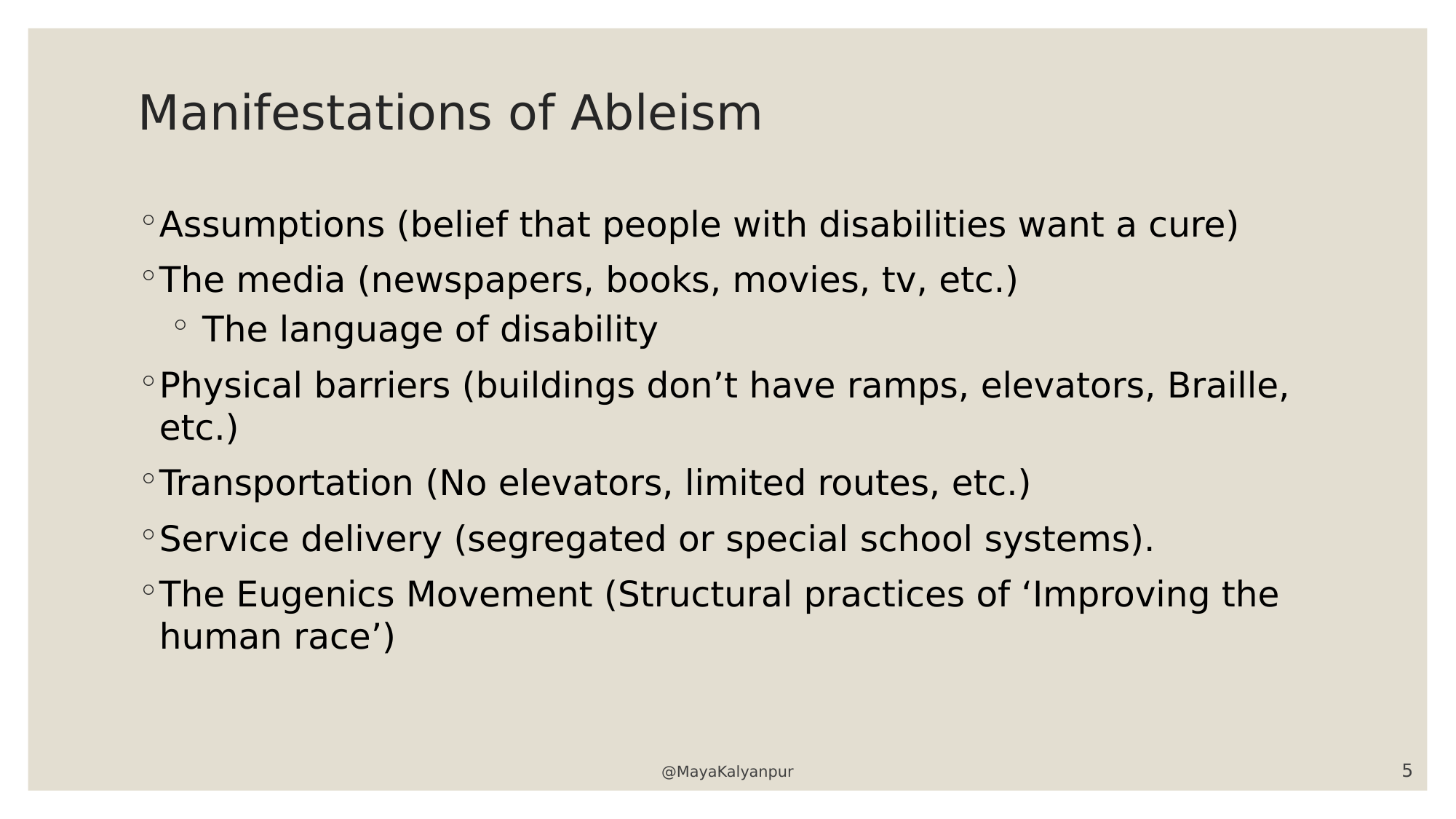

# Manifestations of Ableism
Assumptions (belief that people with disabilities want a cure)
The media (newspapers, books, movies, tv, etc.)
 The language of disability
Physical barriers (buildings don’t have ramps, elevators, Braille, etc.)
Transportation (No elevators, limited routes, etc.)
Service delivery (segregated or special school systems).
The Eugenics Movement (Structural practices of ‘Improving the human race’)

@MayaKalyanpur
5